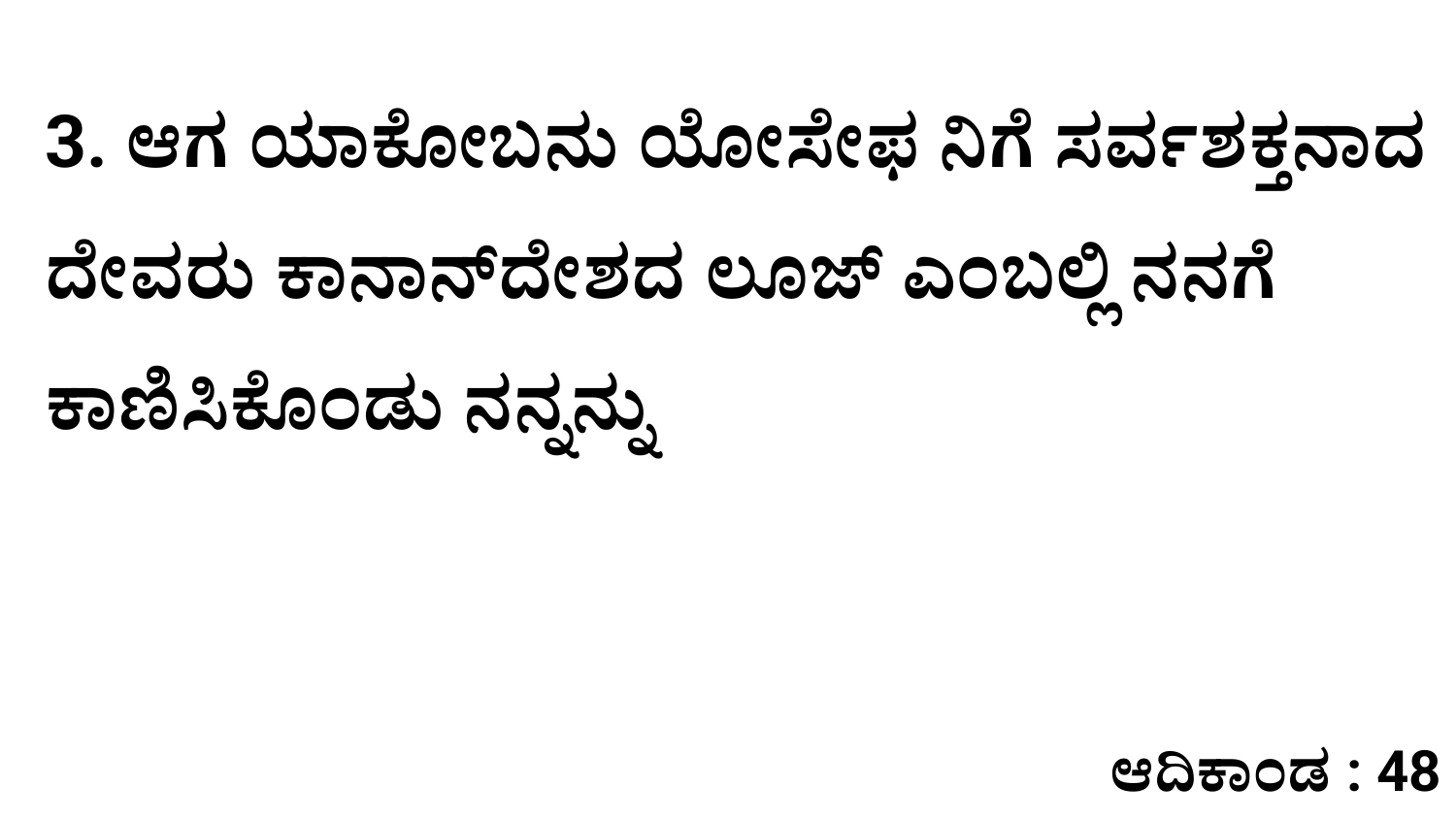

3. ಆಗ ಯಾಕೋಬನು ಯೋಸೇಫ ನಿಗೆ ಸರ್ವಶಕ್ತನಾದ ದೇವರು ಕಾನಾನ್‌ದೇಶದ ಲೂಜ್‌ ಎಂಬಲ್ಲಿ ನನಗೆ ಕಾಣಿಸಿಕೊಂಡು ನನ್ನನ್ನು
ಆದಿಕಾಂಡ : 48